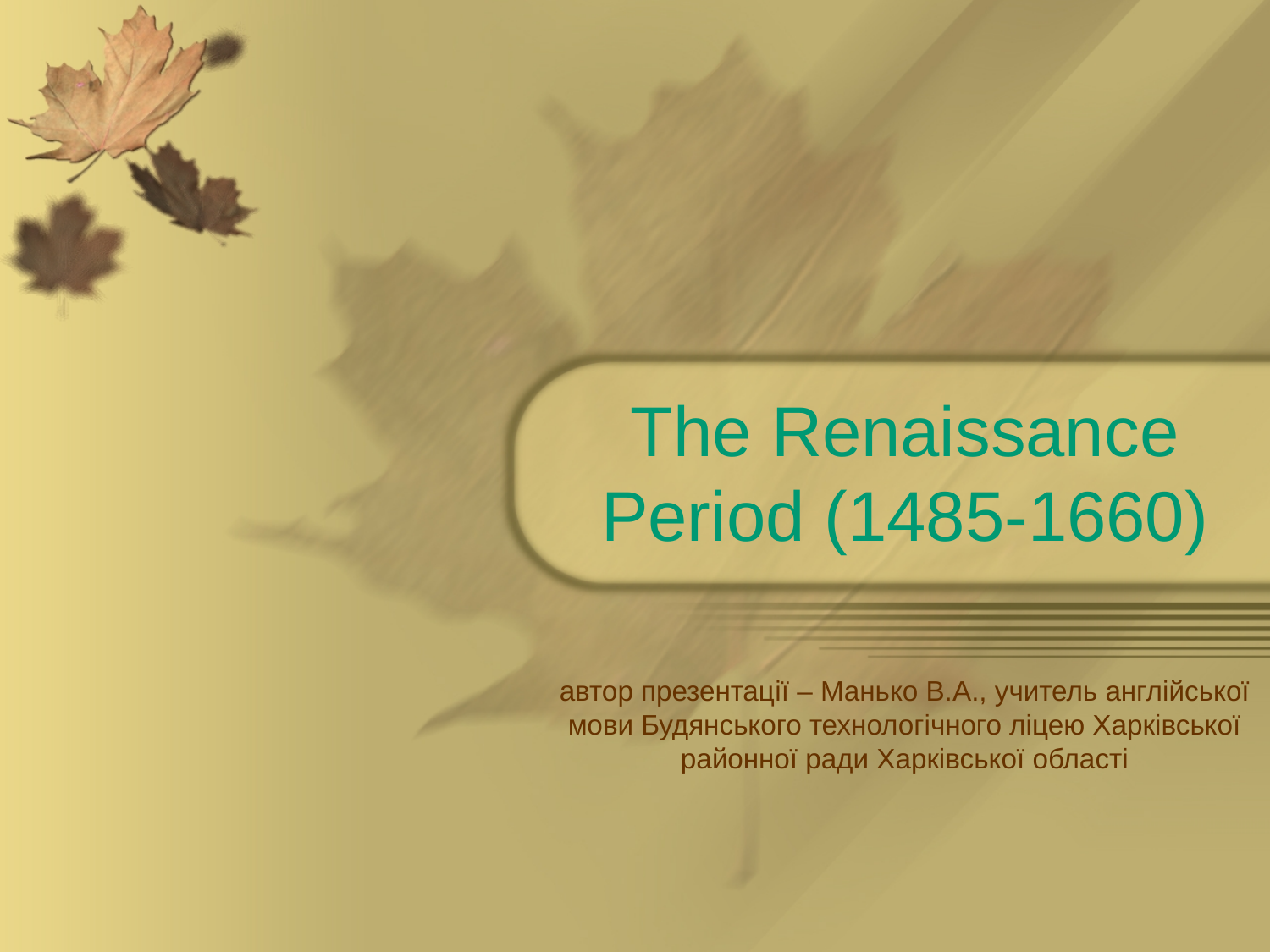

# The Renaissance Period (1485-1660)
автор презентації – Манько В.А., учитель англійської мови Будянського технологічного ліцею Харківської районної ради Харківської області